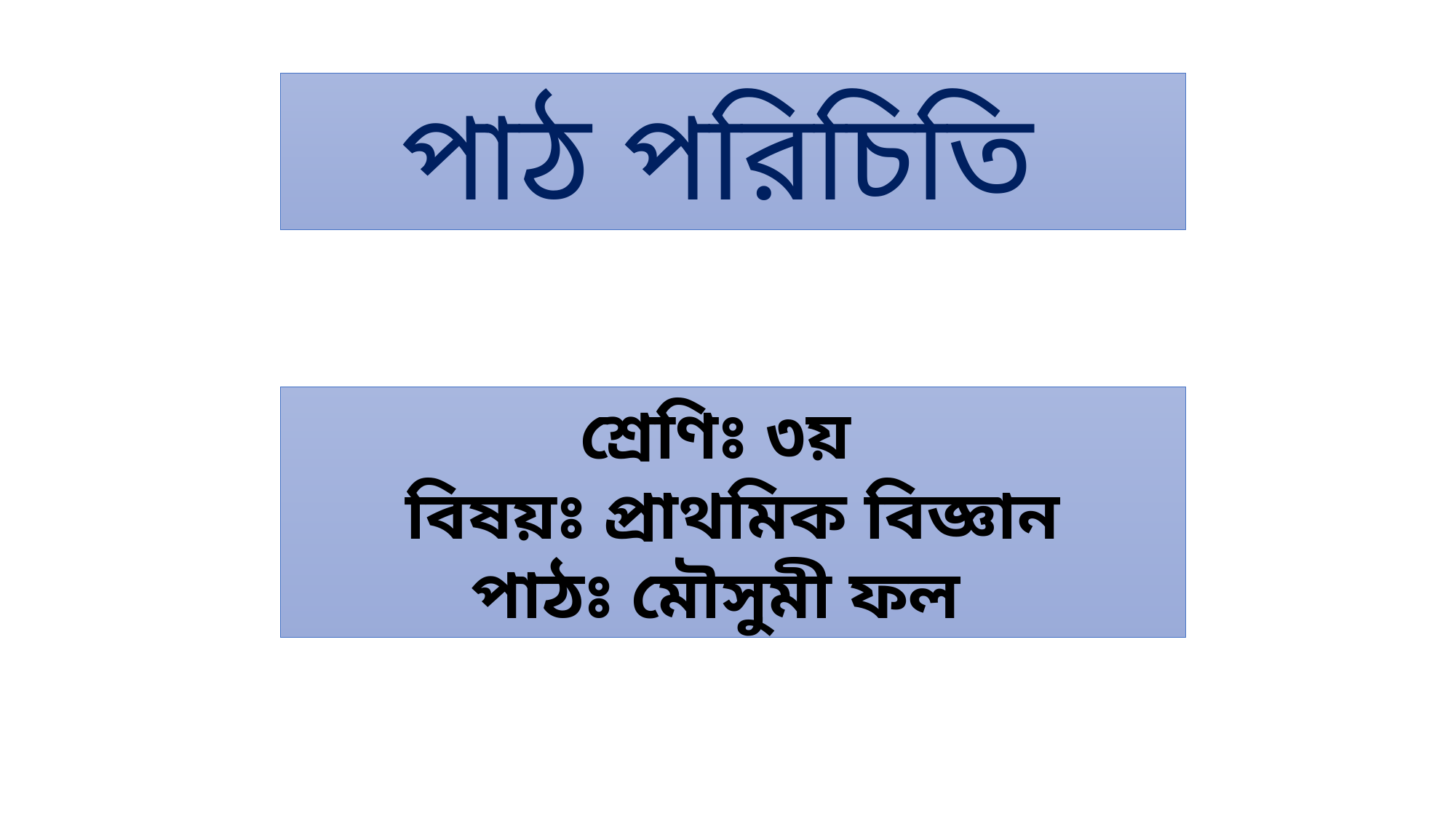

পাঠ পরিচিতি
শ্রেণিঃ ৩য়
বিষয়ঃ প্রাথমিক বিজ্ঞান
পাঠঃ মৌসুমী ফল